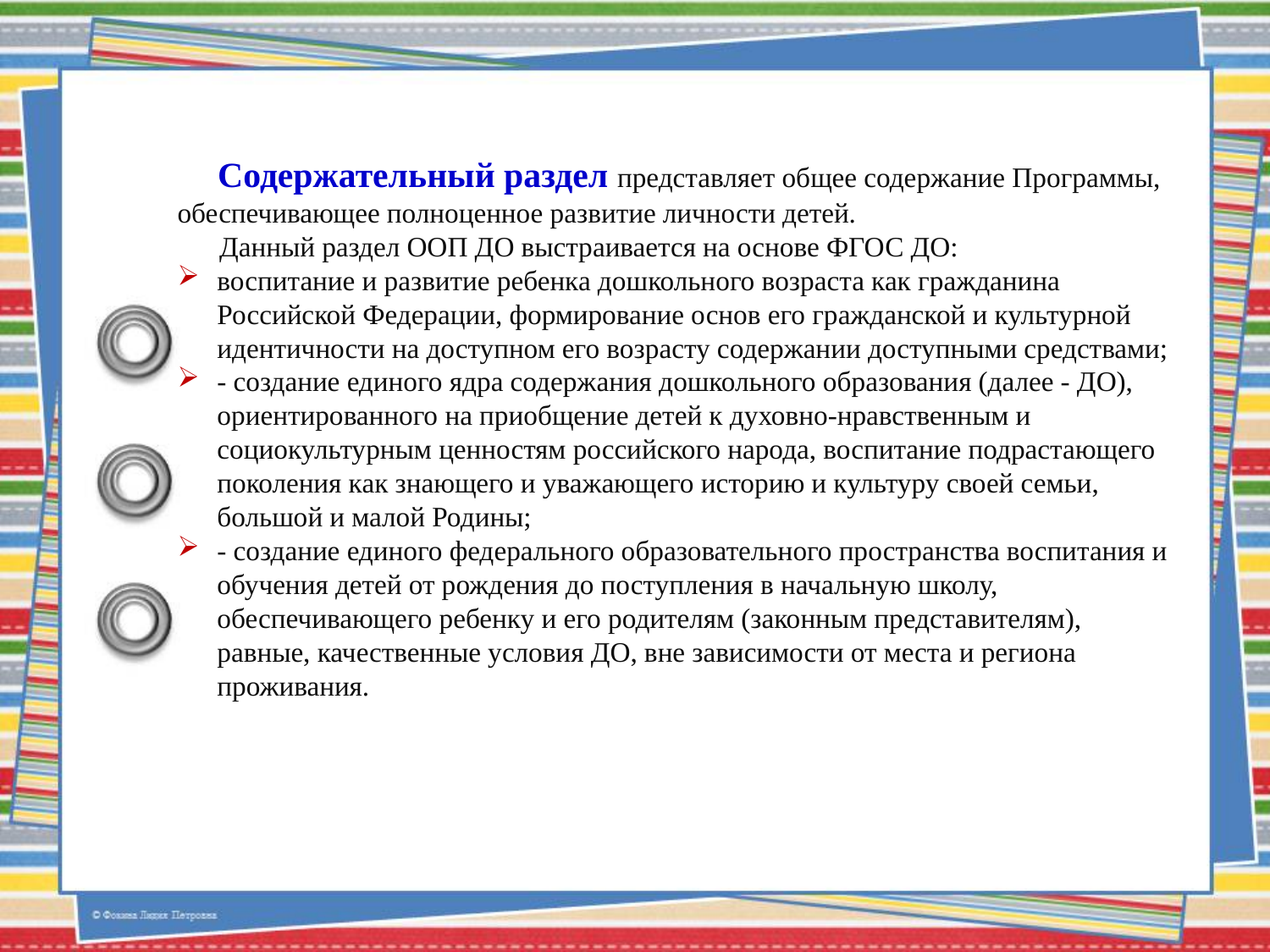

Содержательный раздел представляет общее содержание Программы, обеспечивающее полноценное развитие личности детей.
      Данный раздел ООП ДО выстраивается на основе ФГОС ДО:
воспитание и развитие ребенка дошкольного возраста как гражданина Российской Федерации, формирование основ его гражданской и культурной идентичности на доступном его возрасту содержании доступными средствами;
- создание единого ядра содержания дошкольного образования (далее - ДО), ориентированного на приобщение детей к духовно-нравственным и социокультурным ценностям российского народа, воспитание подрастающего поколения как знающего и уважающего историю и культуру своей семьи, большой и малой Родины;
- создание единого федерального образовательного пространства воспитания и обучения детей от рождения до поступления в начальную школу, обеспечивающего ребенку и его родителям (законным представителям), равные, качественные условия ДО, вне зависимости от места и региона проживания.